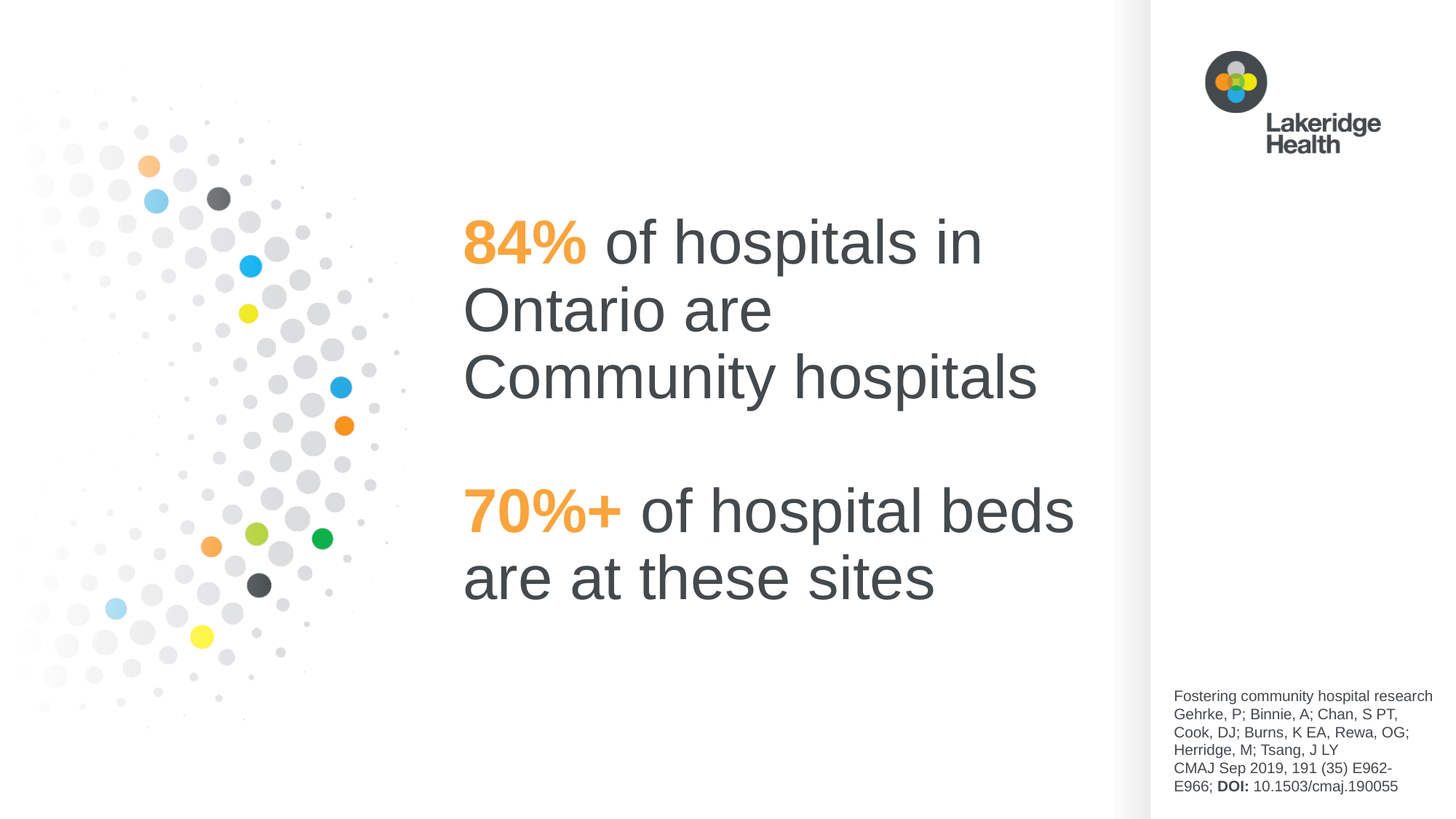

# 84% of hospitals in Ontario are Community hospitals 70%+ of hospital beds are at these sites
Fostering community hospital research
Gehrke, P; Binnie, A; Chan, S PT, Cook, DJ; Burns, K EA, Rewa, OG; Herridge, M; Tsang, J LY
CMAJ Sep 2019, 191 (35) E962-E966; DOI: 10.1503/cmaj.190055